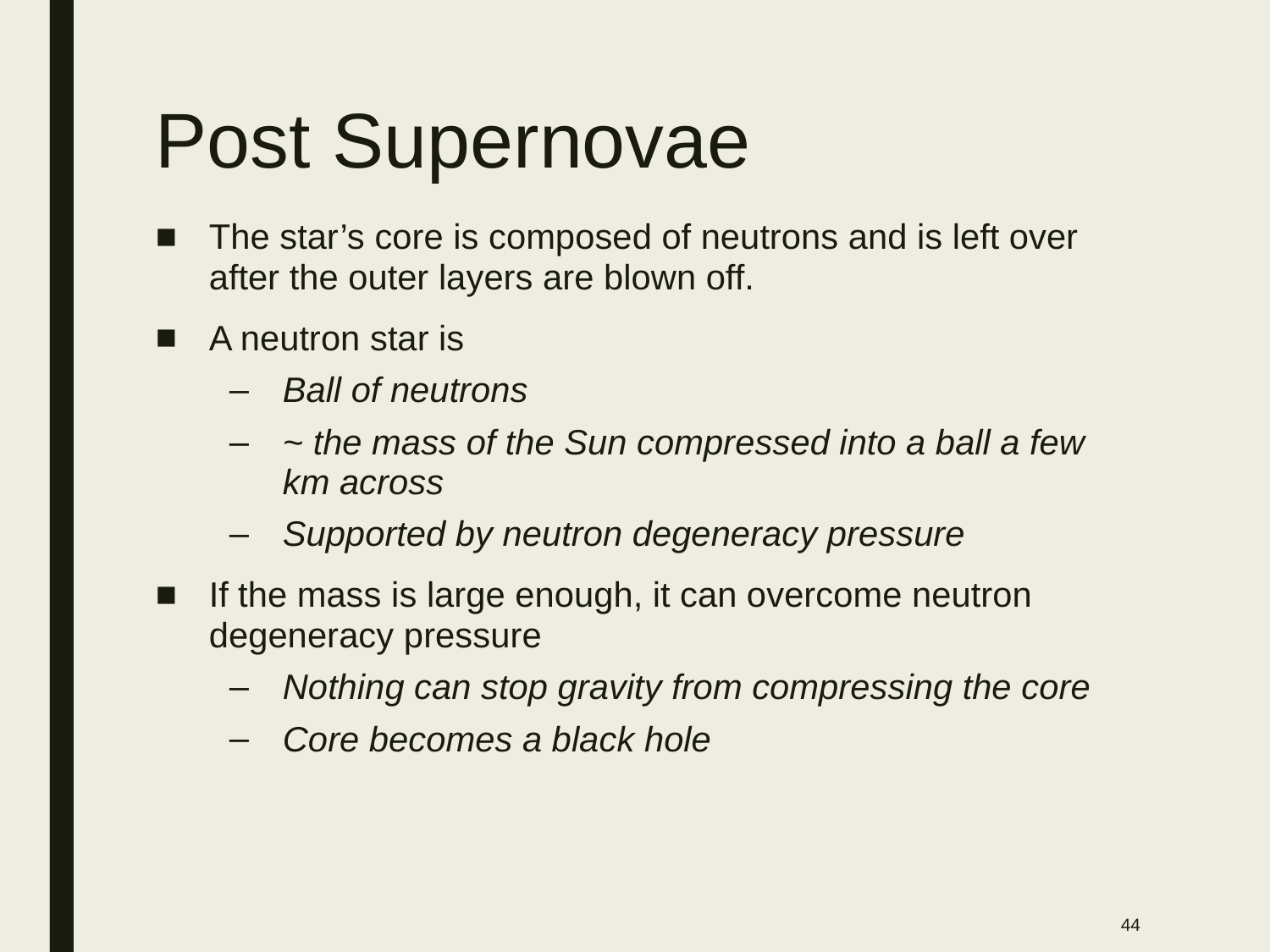

# Post Supernovae
The star’s core is composed of neutrons and is left over after the outer layers are blown off.
A neutron star is
Ball of neutrons
~ the mass of the Sun compressed into a ball a few km across
Supported by neutron degeneracy pressure
If the mass is large enough, it can overcome neutron degeneracy pressure
Nothing can stop gravity from compressing the core
Core becomes a black hole

44